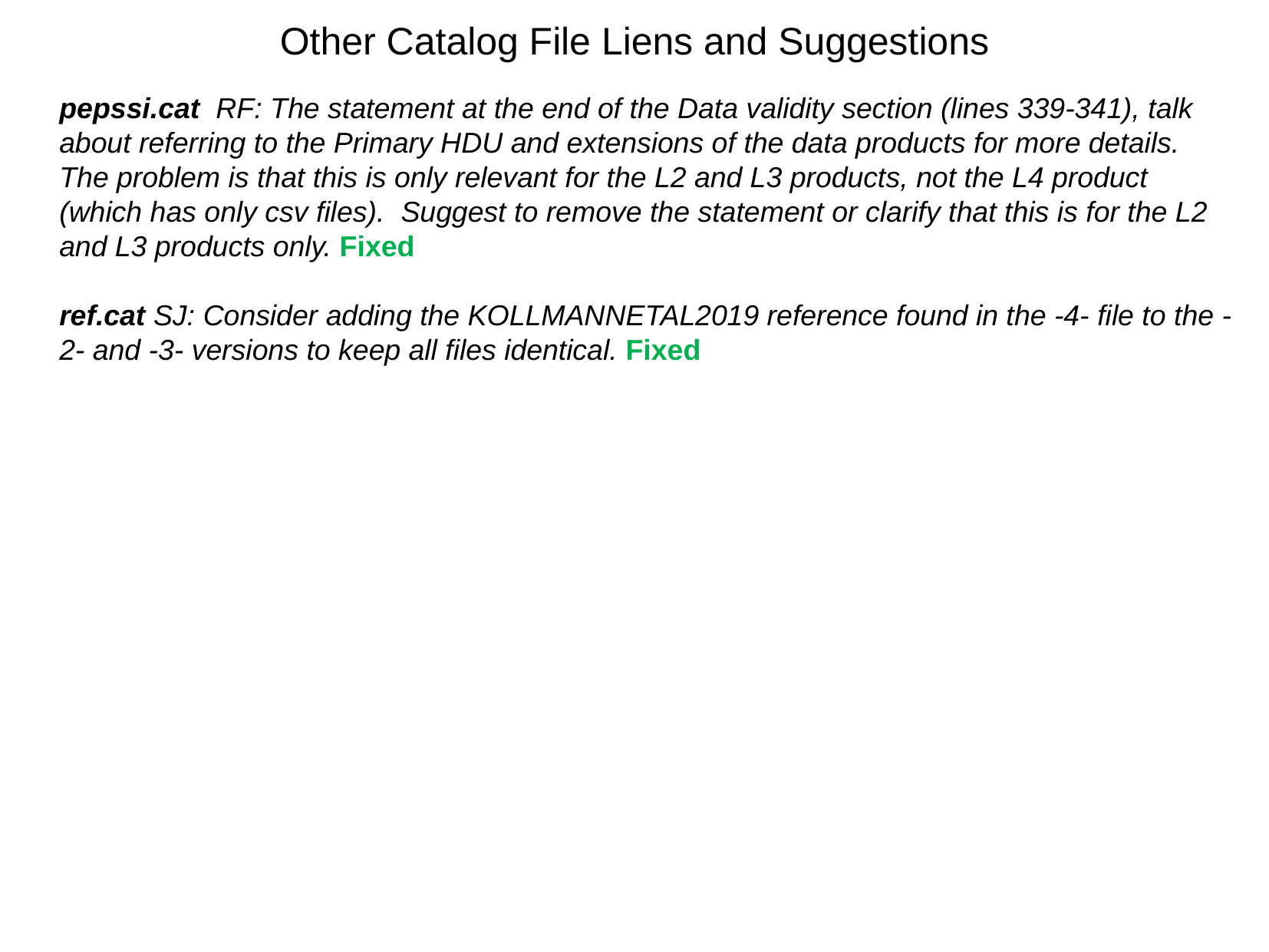

Other Catalog File Liens and Suggestions
pepssi.cat  RF: The statement at the end of the Data validity section (lines 339-341), talk about referring to the Primary HDU and extensions of the data products for more details.  The problem is that this is only relevant for the L2 and L3 products, not the L4 product (which has only csv files).  Suggest to remove the statement or clarify that this is for the L2 and L3 products only. Fixed

ref.cat SJ: Consider adding the KOLLMANNETAL2019 reference found in the -4- file to the -2- and -3- versions to keep all files identical. Fixed